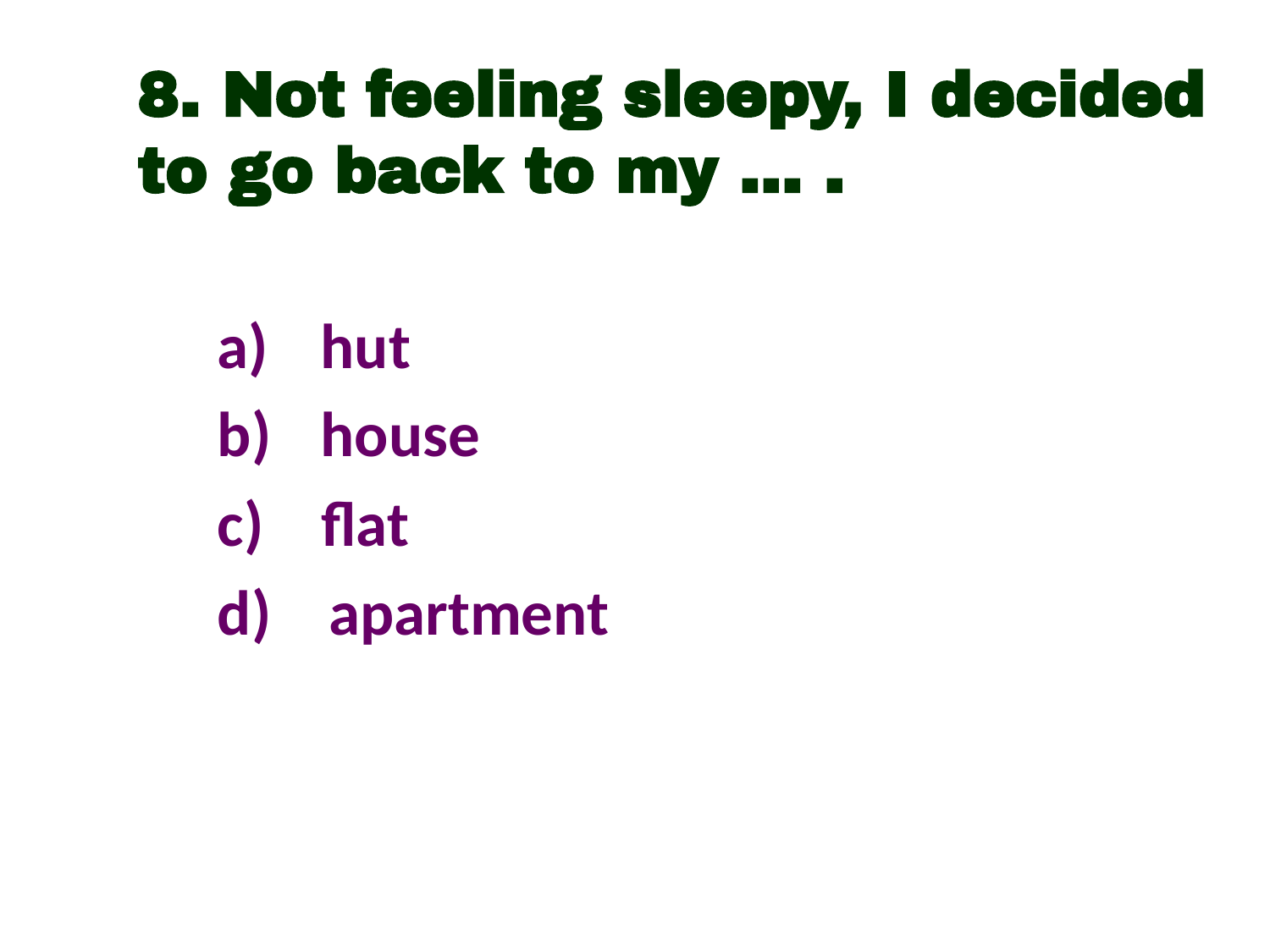

8. Not feeling sleepy, I decided to go back to my … .
hut
house
c)    flat
d)    apartment